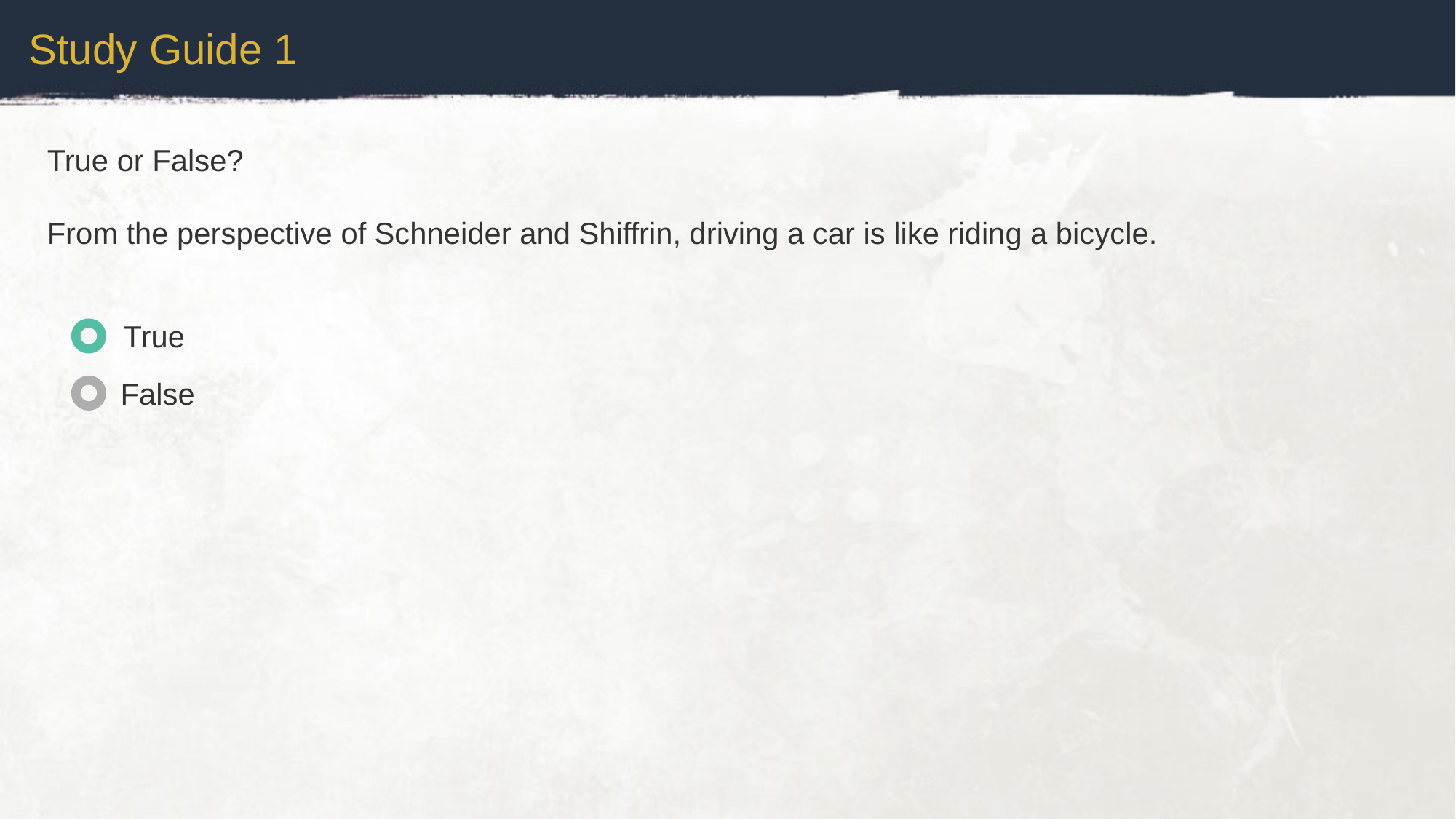

Study Guide 1
True or False?
From the perspective of Schneider and Shiffrin, driving a car is like riding a bicycle.
True

False